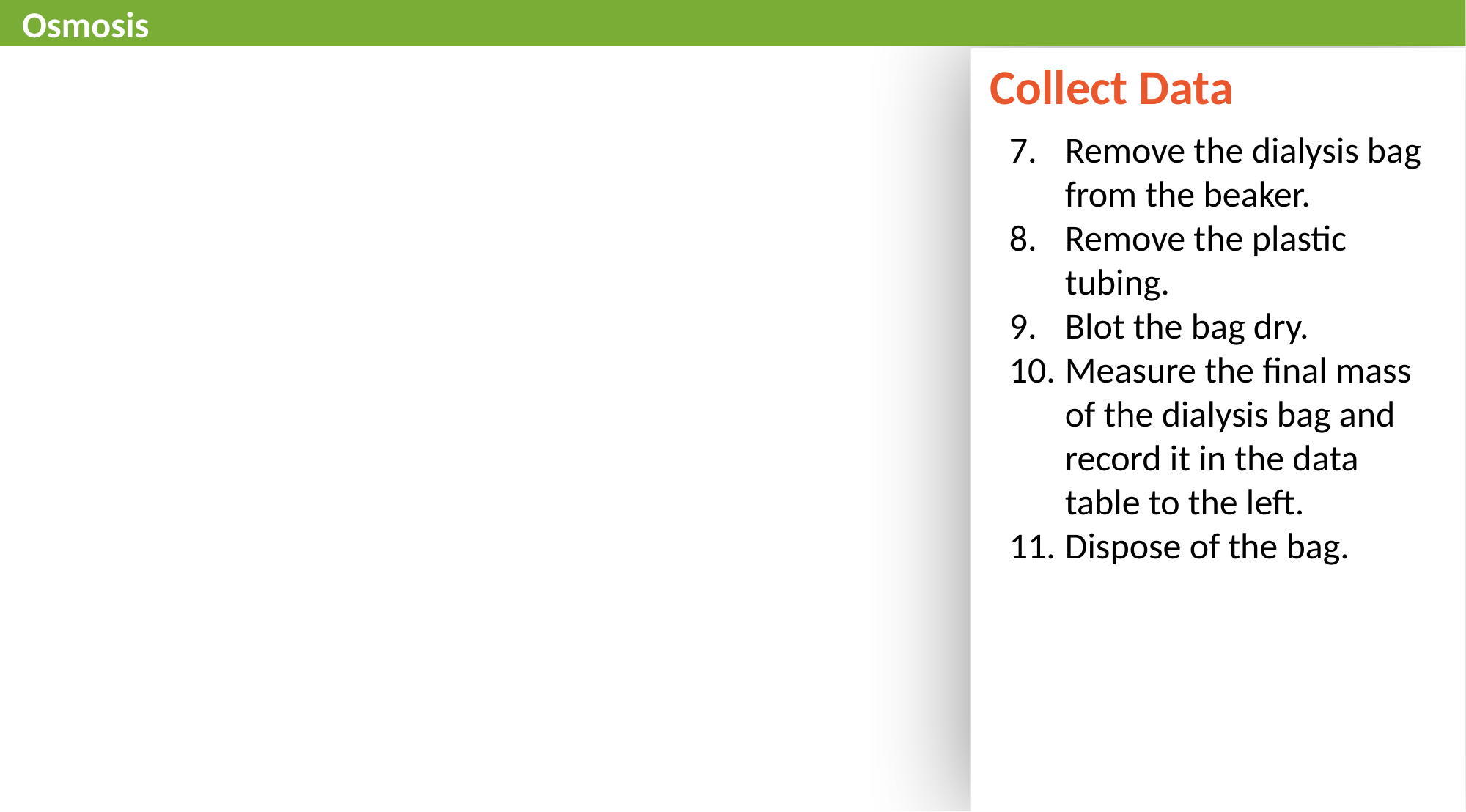

Osmosis

Collect Data
Remove the dialysis bag from the beaker.
Remove the plastic tubing.
Blot the bag dry.
Measure the final mass of the dialysis bag and record it in the data table to the left.
Dispose of the bag.